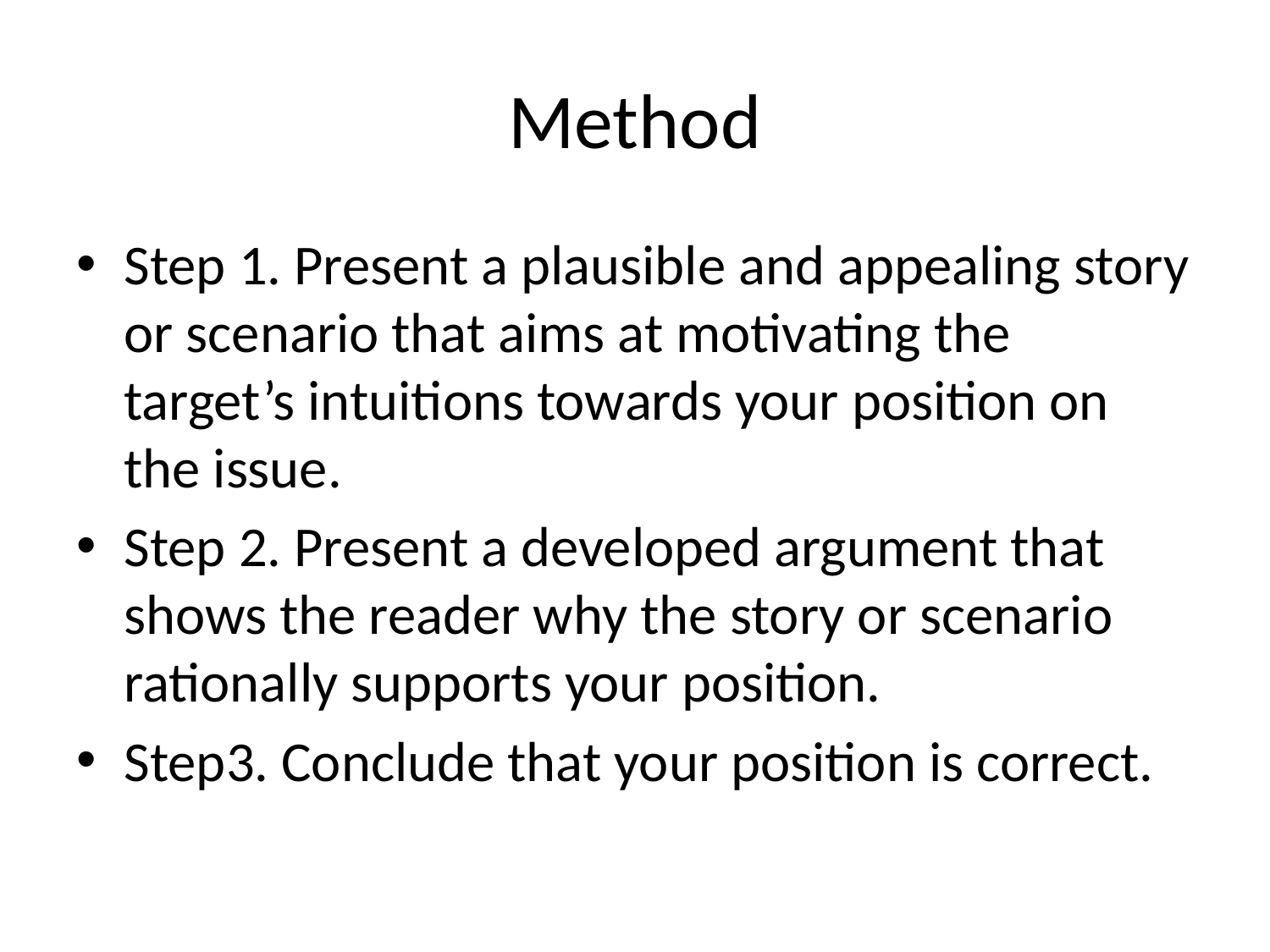

# Method
Step 1. Present a plausible and appealing story or scenario that aims at motivating the target’s intuitions towards your position on the issue.
Step 2. Present a developed argument that shows the reader why the story or scenario rationally supports your position.
Step3. Conclude that your position is correct.